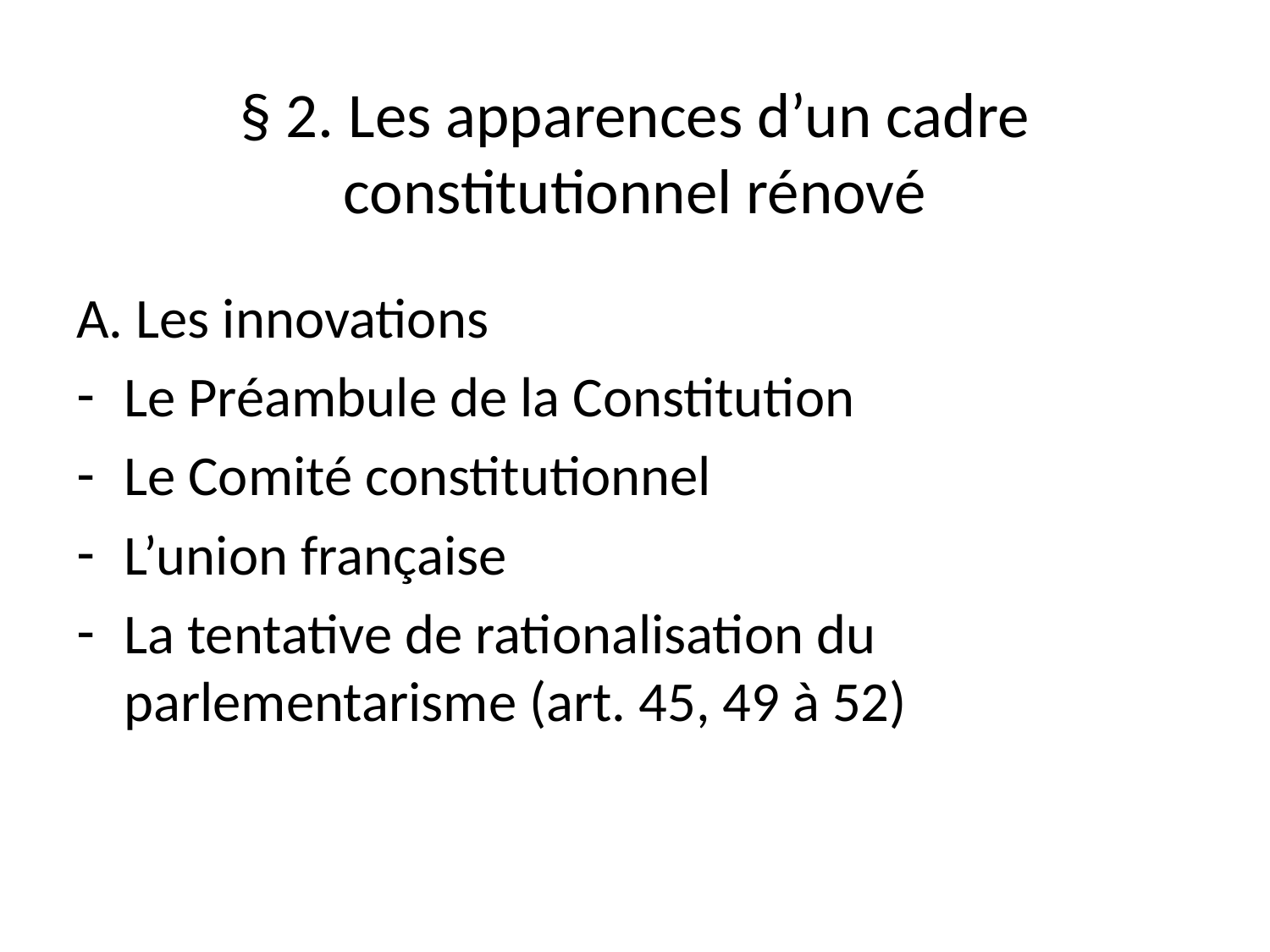

# § 2. Les apparences d’un cadre constitutionnel rénové
A. Les innovations
Le Préambule de la Constitution
Le Comité constitutionnel
L’union française
La tentative de rationalisation du parlementarisme (art. 45, 49 à 52)